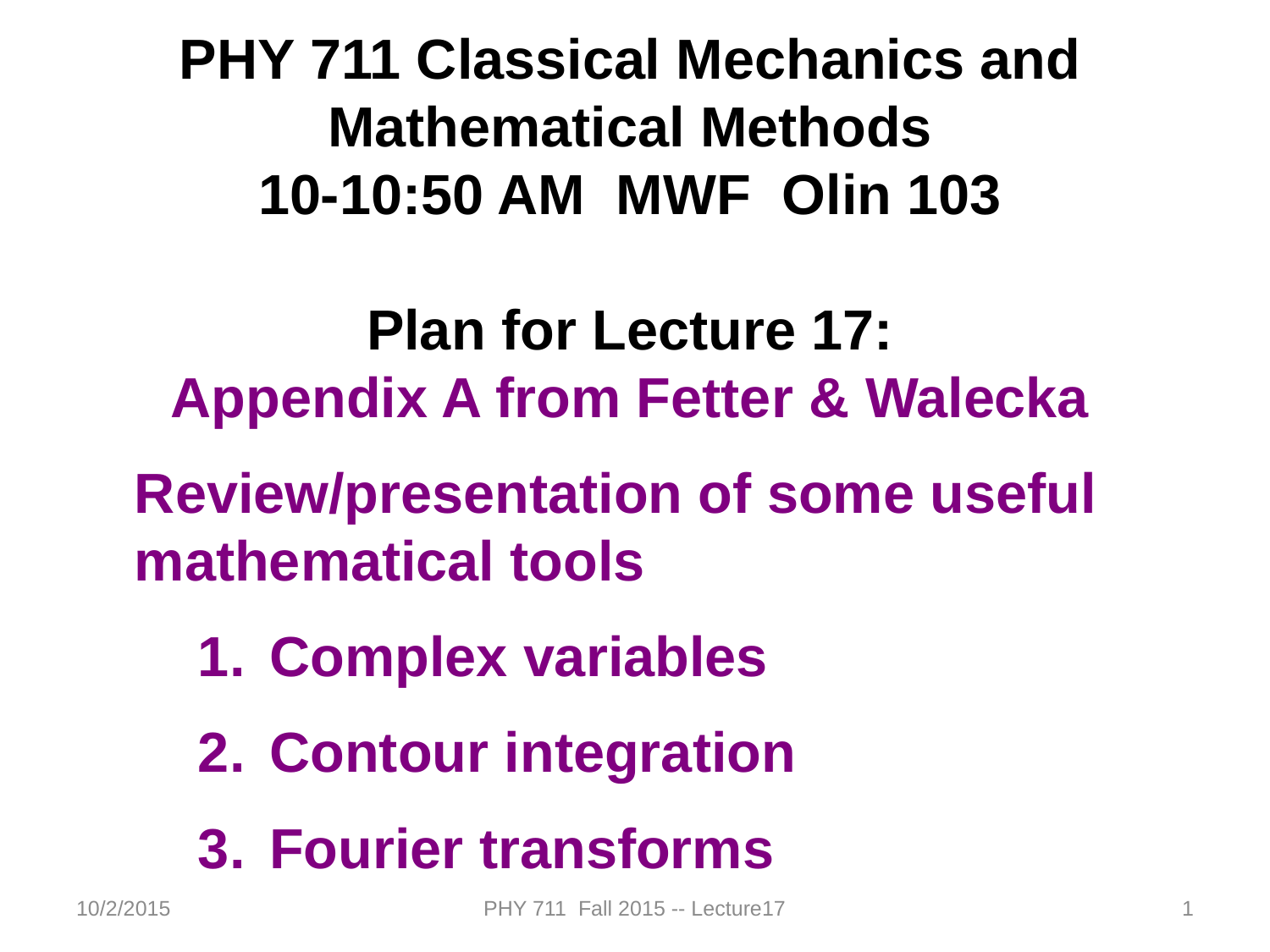

PHY 711 Classical Mechanics and Mathematical Methods
10-10:50 AM  MWF  Olin 103

Plan for Lecture 17:
Appendix A from Fetter & Walecka
Review/presentation of some useful mathematical tools
Complex variables
Contour integration
Fourier transforms
10/2/2015
PHY 711  Fall 2015 -- Lecture17
1